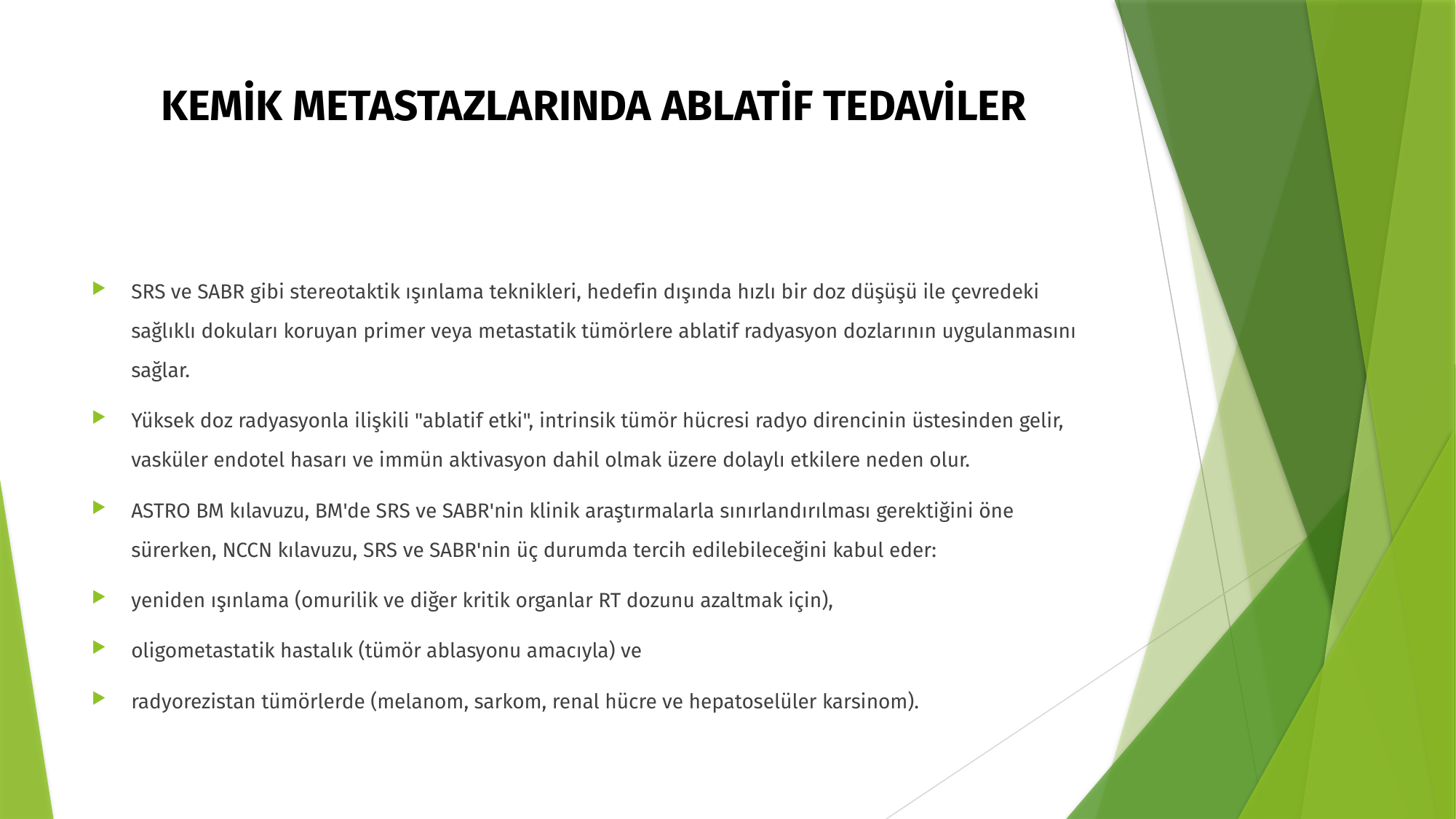

# KEMİK METASTAZLARINDA ABLATİF TEDAVİLER
SRS ve SABR gibi stereotaktik ışınlama teknikleri, hedefin dışında hızlı bir doz düşüşü ile çevredeki sağlıklı dokuları koruyan primer veya metastatik tümörlere ablatif radyasyon dozlarının uygulanmasını sağlar.
Yüksek doz radyasyonla ilişkili "ablatif etki", intrinsik tümör hücresi radyo direncinin üstesinden gelir, vasküler endotel hasarı ve immün aktivasyon dahil olmak üzere dolaylı etkilere neden olur.
ASTRO BM kılavuzu, BM'de SRS ve SABR'nin klinik araştırmalarla sınırlandırılması gerektiğini öne sürerken, NCCN kılavuzu, SRS ve SABR'nin üç durumda tercih edilebileceğini kabul eder:
yeniden ışınlama (omurilik ve diğer kritik organlar RT dozunu azaltmak için),
oligometastatik hastalık (tümör ablasyonu amacıyla) ve
radyorezistan tümörlerde (melanom, sarkom, renal hücre ve hepatoselüler karsinom).